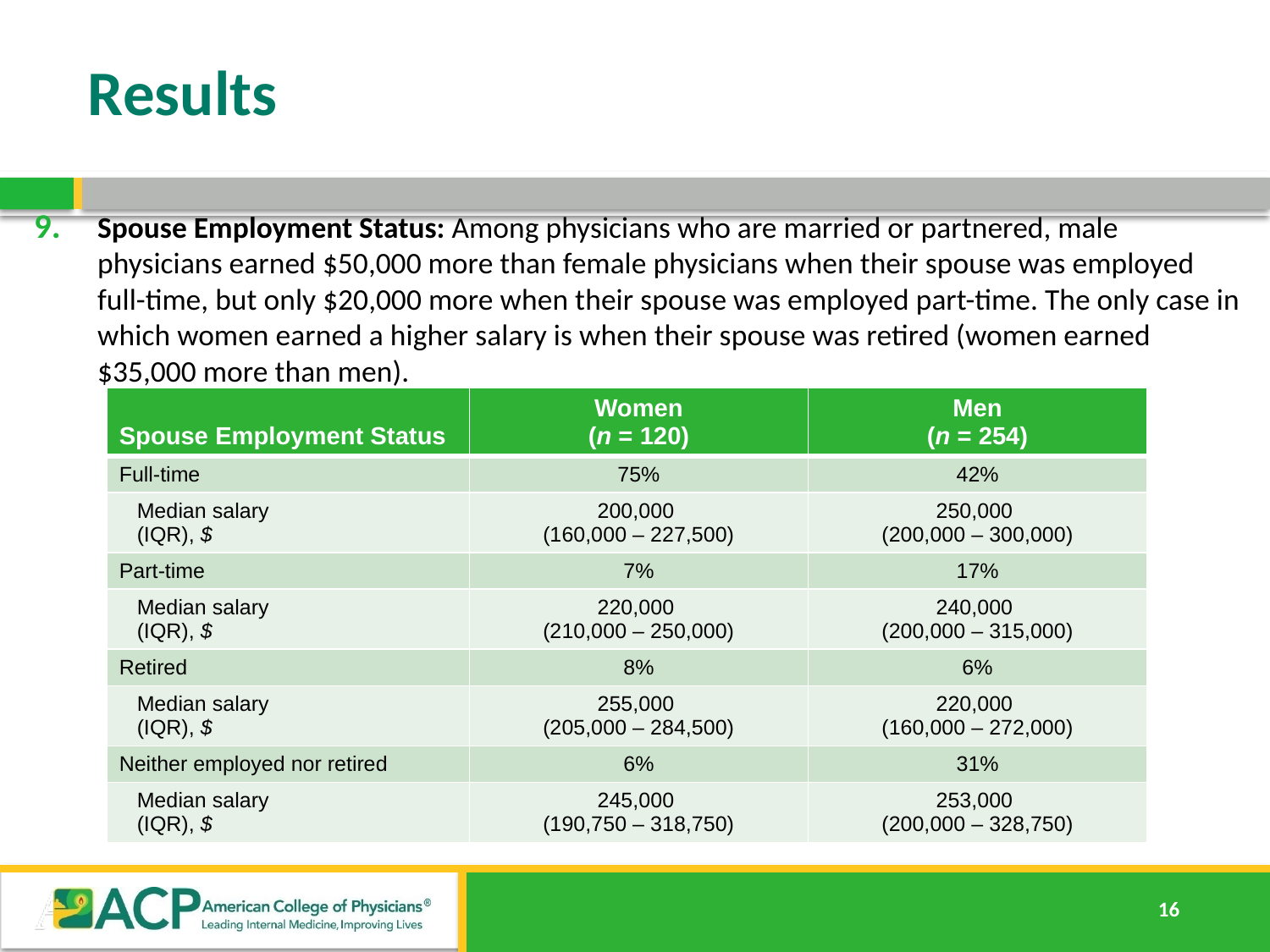

# Results
Spouse Employment Status: Among physicians who are married or partnered, male physicians earned $50,000 more than female physicians when their spouse was employed full-time, but only $20,000 more when their spouse was employed part-time. The only case in which women earned a higher salary is when their spouse was retired (women earned $35,000 more than men).
| Spouse Employment Status | Women (n = 120) | Men (n = 254) |
| --- | --- | --- |
| Full-time | 75% | 42% |
| Median salary (IQR), $ | 200,000 (160,000 – 227,500) | 250,000 (200,000 – 300,000) |
| Part-time | 7% | 17% |
| Median salary (IQR), $ | 220,000 (210,000 – 250,000) | 240,000 (200,000 – 315,000) |
| Retired | 8% | 6% |
| Median salary (IQR), $ | 255,000 (205,000 – 284,500) | 220,000 (160,000 – 272,000) |
| Neither employed nor retired | 6% | 31% |
| Median salary (IQR), $ | 245,000 (190,750 – 318,750) | 253,000 (200,000 – 328,750) |